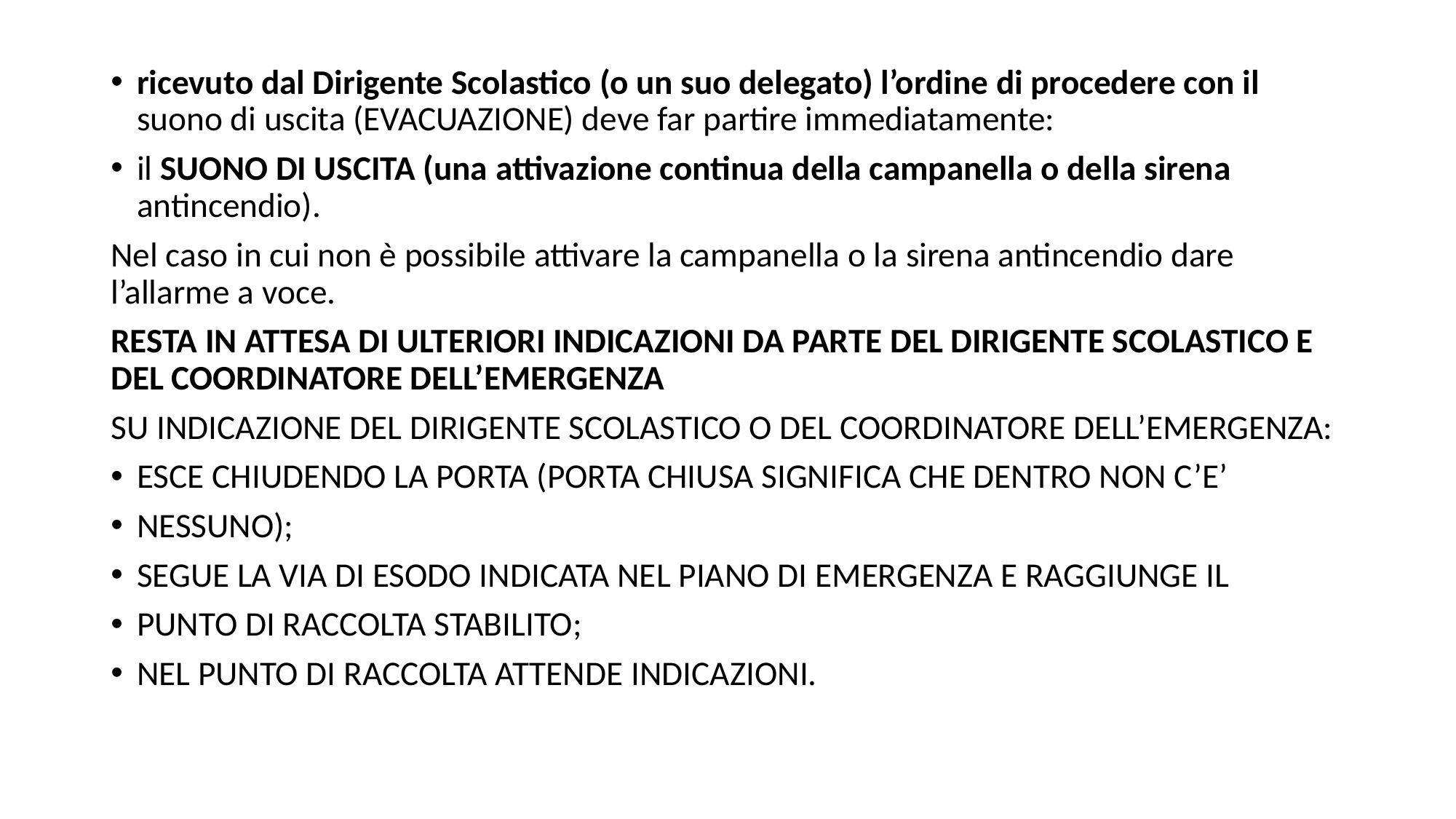

ricevuto dal Dirigente Scolastico (o un suo delegato) l’ordine di procedere con il suono di uscita (EVACUAZIONE) deve far partire immediatamente:
il SUONO DI USCITA (una attivazione continua della campanella o della sirena antincendio).
Nel caso in cui non è possibile attivare la campanella o la sirena antincendio dare l’allarme a voce.
RESTA IN ATTESA DI ULTERIORI INDICAZIONI DA PARTE DEL DIRIGENTE SCOLASTICO E DEL COORDINATORE DELL’EMERGENZA
SU INDICAZIONE DEL DIRIGENTE SCOLASTICO O DEL COORDINATORE DELL’EMERGENZA:
ESCE CHIUDENDO LA PORTA (PORTA CHIUSA SIGNIFICA CHE DENTRO NON C’E’
NESSUNO);
SEGUE LA VIA DI ESODO INDICATA NEL PIANO DI EMERGENZA E RAGGIUNGE IL
PUNTO DI RACCOLTA STABILITO;
NEL PUNTO DI RACCOLTA ATTENDE INDICAZIONI.